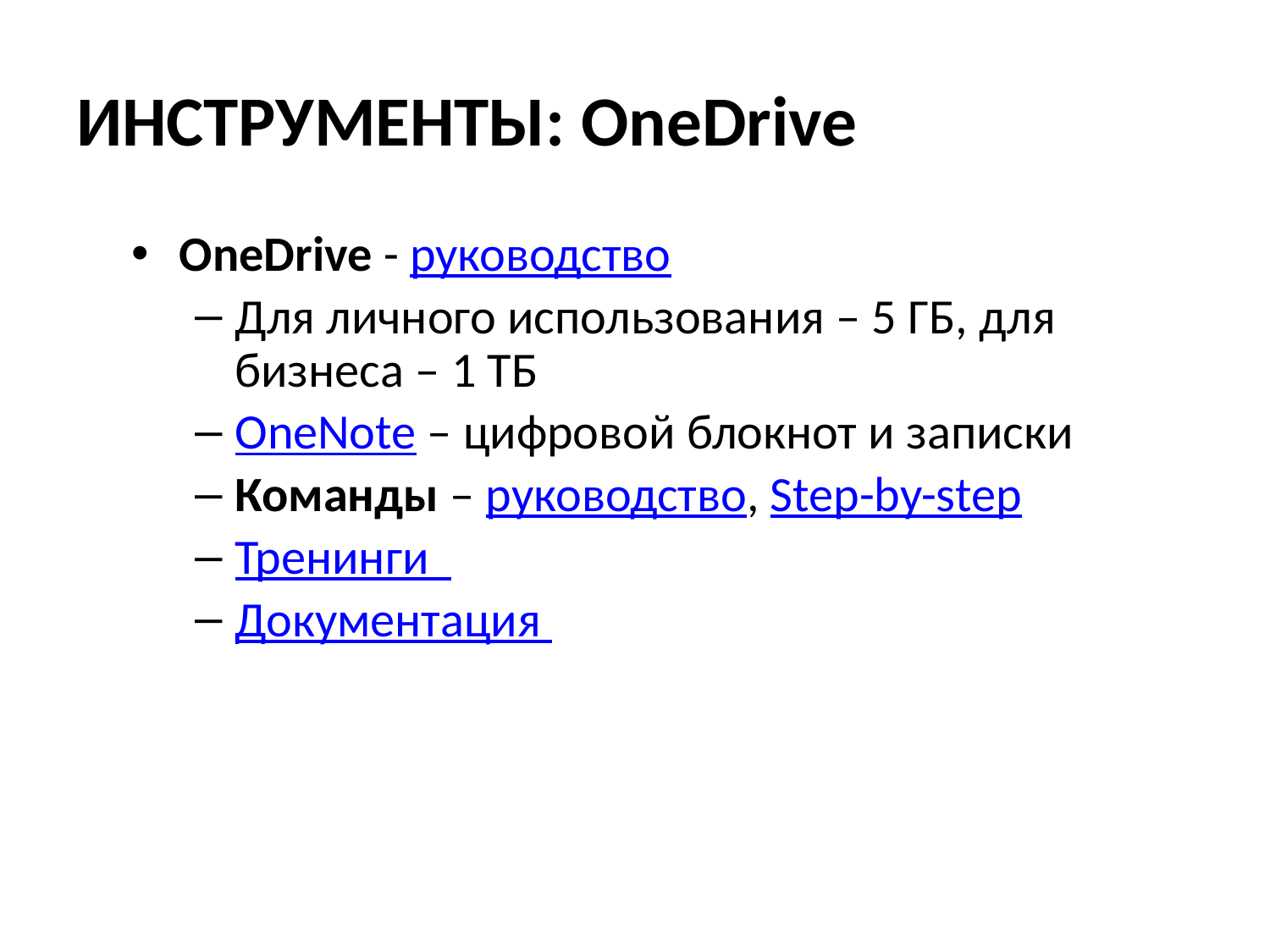

# ИНСТРУМЕНТЫ: OneDrive
OneDrive - руководство
Для личного использования – 5 ГБ, для бизнеса – 1 ТБ
OneNote – цифровой блокнот и записки
Команды – руководство, Step-by-step
Тренинги
Документация